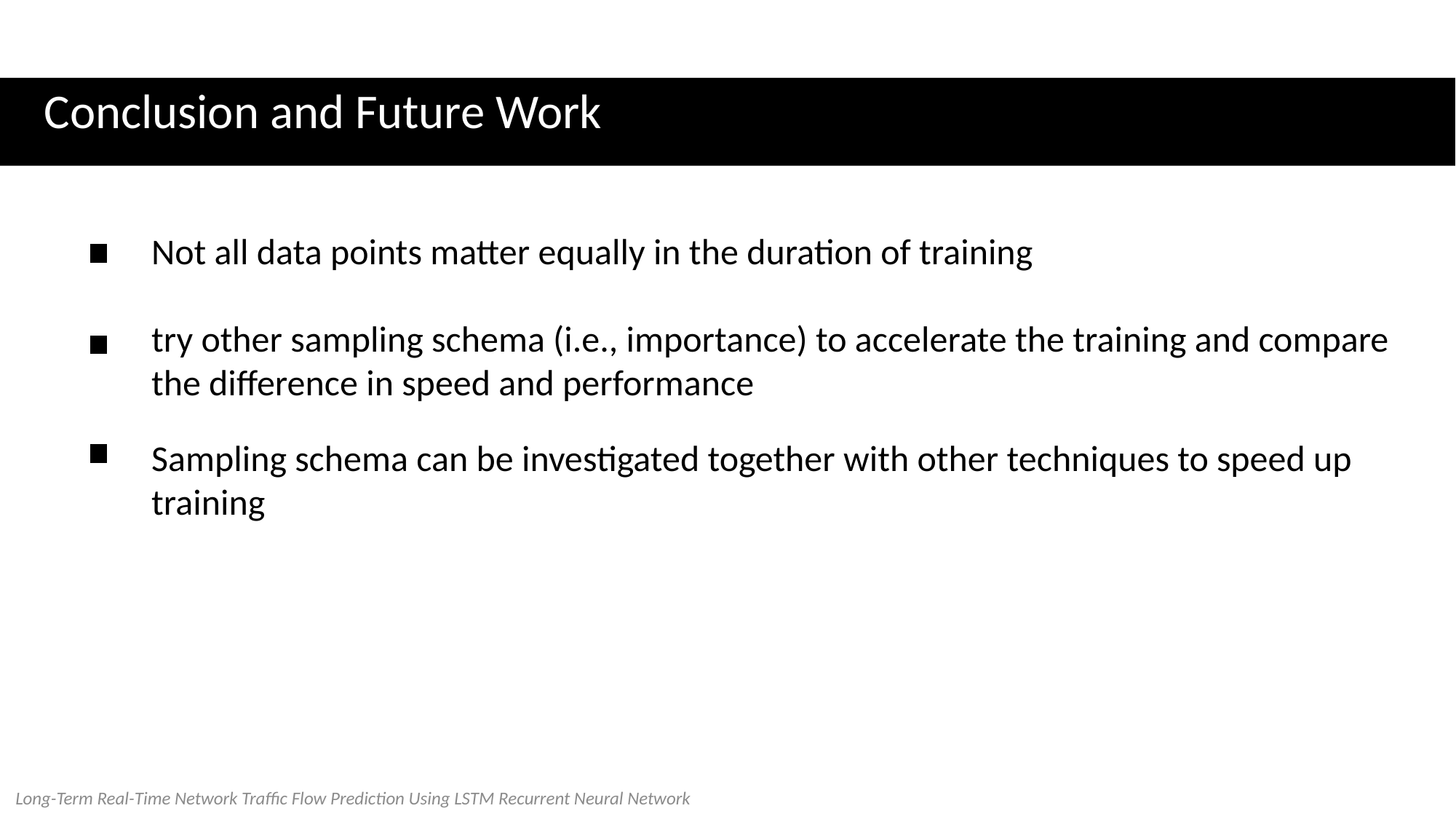

Conclusion and Future Work

Not all data points matter equally in the duration of training

try other sampling schema (i.e., importance) to accelerate the training and compare the difference in speed and performance

Sampling schema can be investigated together with other techniques to speed up training

Long-Term Real-Time Network Traffic Flow Prediction Using LSTM Recurrent Neural Network